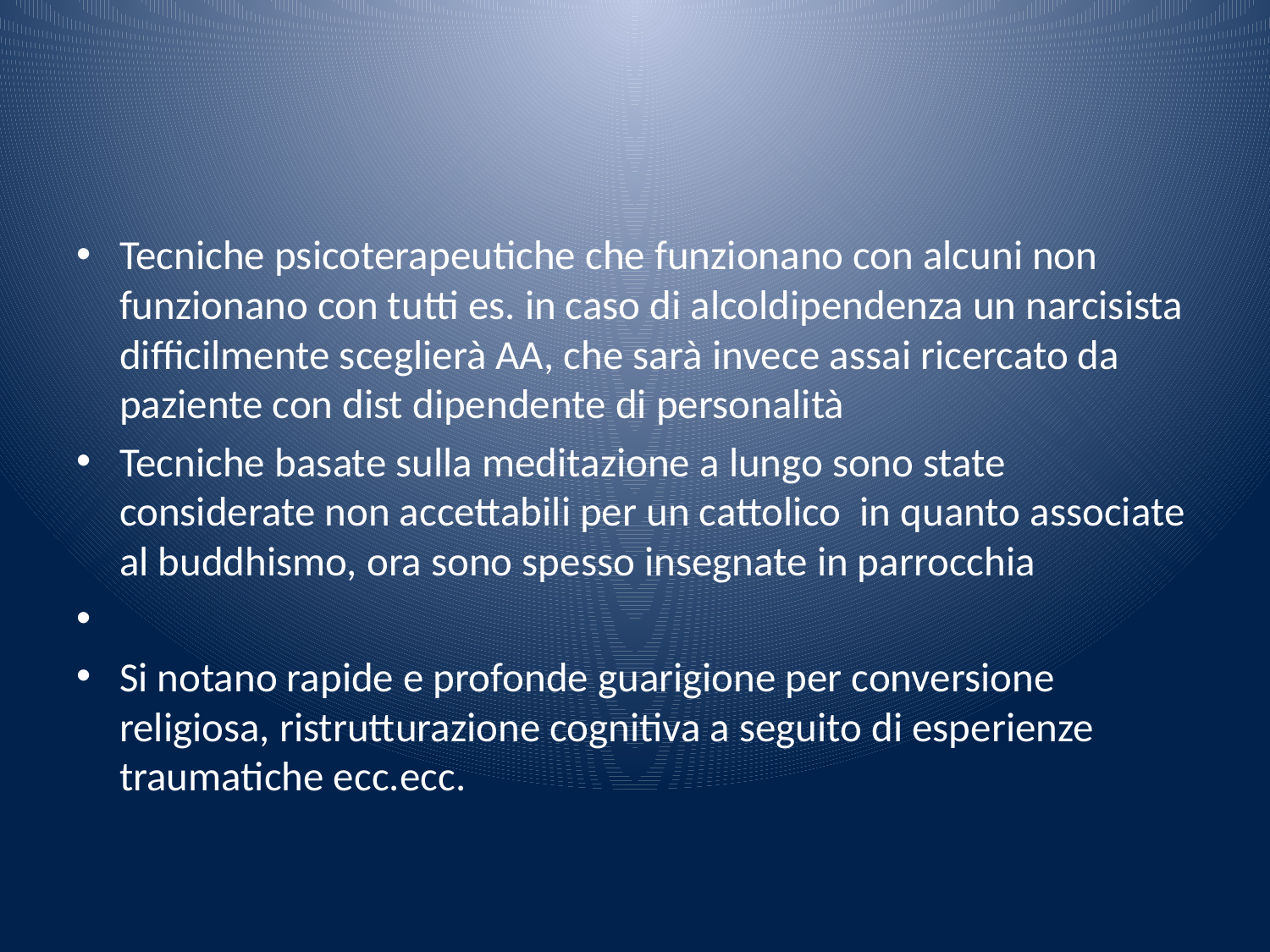

#
Tecniche psicoterapeutiche che funzionano con alcuni non funzionano con tutti es. in caso di alcoldipendenza un narcisista difficilmente sceglierà AA, che sarà invece assai ricercato da paziente con dist dipendente di personalità
Tecniche basate sulla meditazione a lungo sono state considerate non accettabili per un cattolico  in quanto associate al buddhismo, ora sono spesso insegnate in parrocchia

Si notano rapide e profonde guarigione per conversione religiosa, ristrutturazione cognitiva a seguito di esperienze traumatiche ecc.ecc.